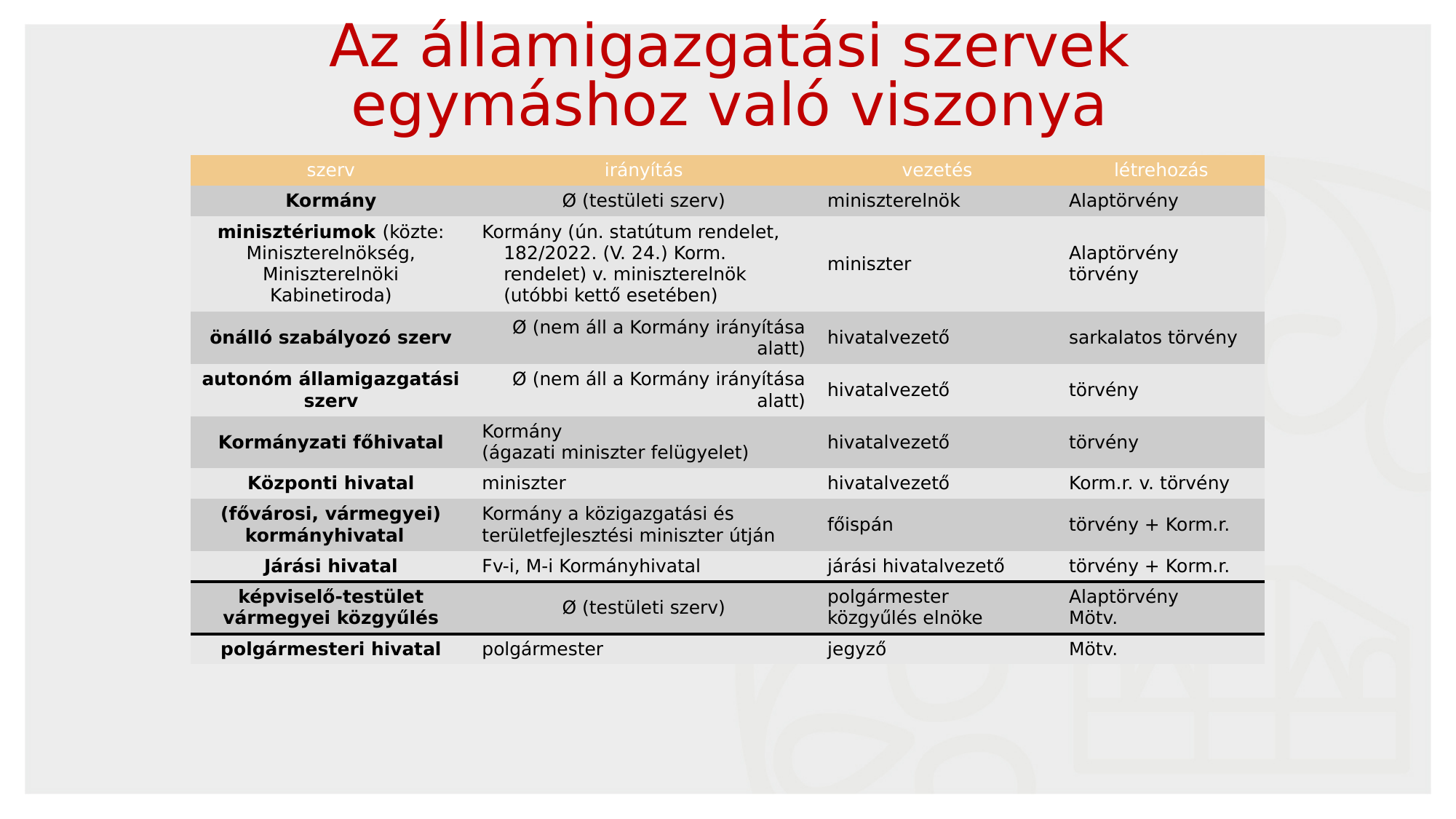

Az államigazgatási szervek
egymáshoz való viszonya

| szerv | irányítás | vezetés | létrehozás |
| --- | --- | --- | --- |
| Kormány | Ø (testületi szerv) | miniszterelnök | Alaptörvény |
| minisztériumok (közte: Miniszterelnökség, Miniszterelnöki Kabinetiroda) | Kormány (ún. statútum rendelet, 182/2022. (V. 24.) Korm. rendelet) v. miniszterelnök (utóbbi kettő esetében) | miniszter | Alaptörvény törvény |
| önálló szabályozó szerv | Ø (nem áll a Kormány irányítása alatt) | hivatalvezető | sarkalatos törvény |
| autonóm államigazgatási szerv | Ø (nem áll a Kormány irányítása alatt) | hivatalvezető | törvény |
| Kormányzati főhivatal | Kormány (ágazati miniszter felügyelet) | hivatalvezető | törvény |
| Központi hivatal | miniszter | hivatalvezető | Korm.r. v. törvény |
| (fővárosi, vármegyei) kormányhivatal | Kormány a közigazgatási és területfejlesztési miniszter útján | főispán | törvény + Korm.r. |
| Járási hivatal | Fv-i, M-i Kormányhivatal | járási hivatalvezető | törvény + Korm.r. |
| képviselő-testület vármegyei közgyűlés | Ø (testületi szerv) | polgármester közgyűlés elnöke | Alaptörvény Mötv. |
| polgármesteri hivatal | polgármester | jegyző | Mötv. |